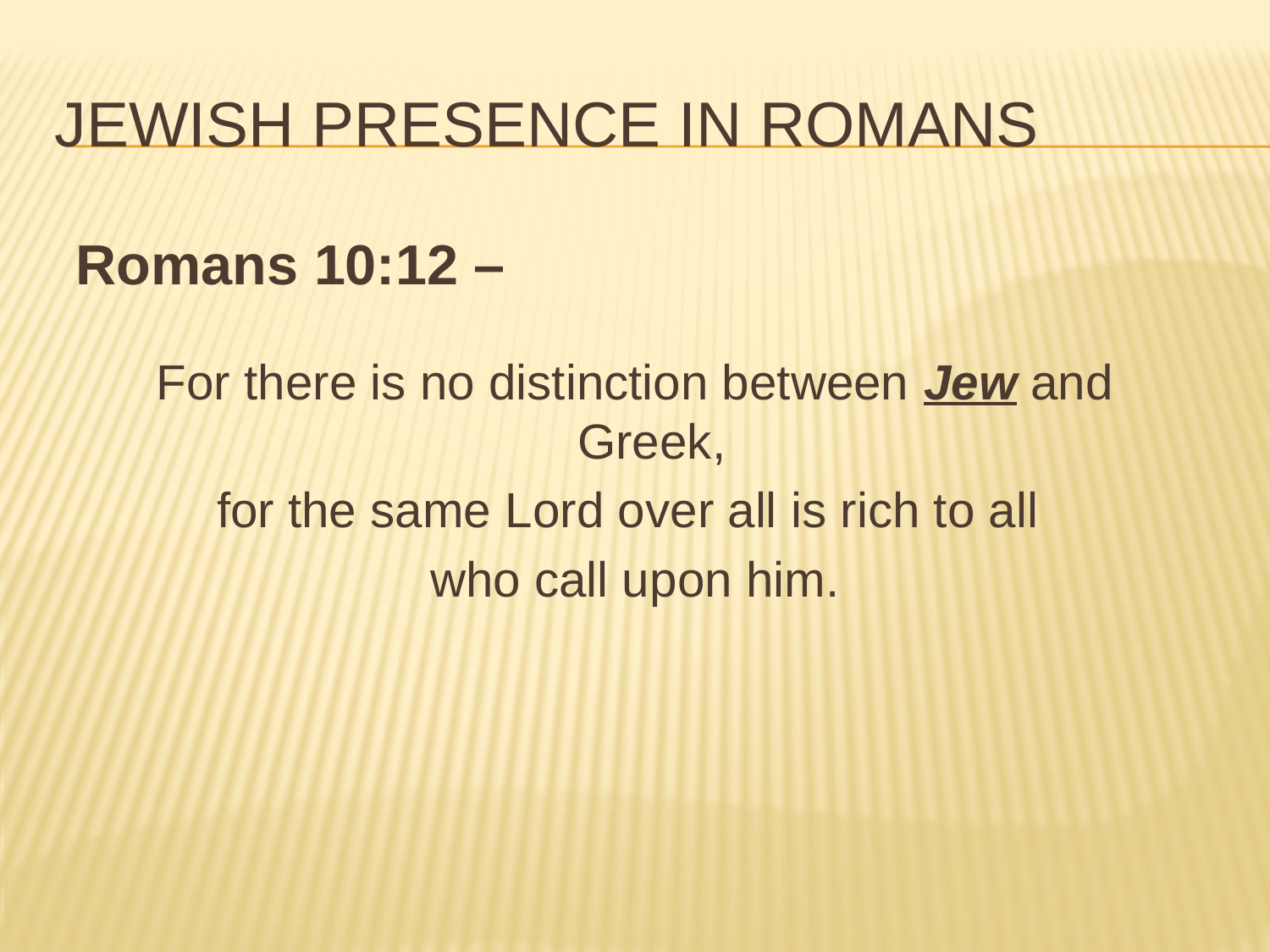

# Jewish Presence in Romans
Romans 10:12 –

For there is no distinction between Jew and Greek,
for the same Lord over all is rich to all
who call upon him.